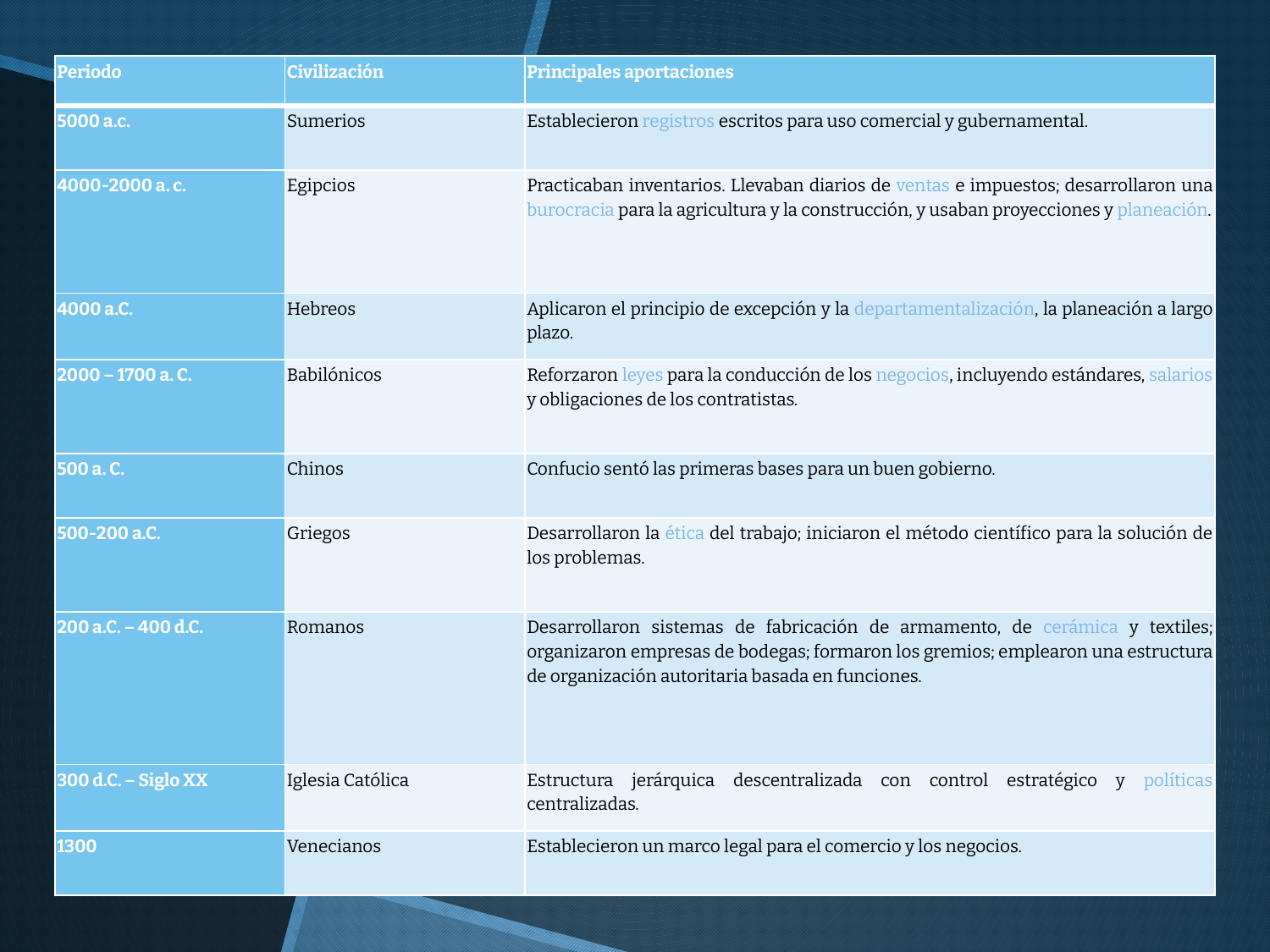

| Periodo | Civilización | Principales aportaciones |
| --- | --- | --- |
| 5000 a.c. | Sumerios | Establecieron registros escritos para uso comercial y gubernamental. |
| 4000-2000 a. c. | Egipcios | Practicaban inventarios. Llevaban diarios de ventas e impuestos; desarrollaron una burocracia para la agricultura y la construcción, y usaban proyecciones y planeación. |
| 4000 a.C. | Hebreos | Aplicaron el principio de excepción y la departamentalización, la planeación a largo plazo. |
| 2000 – 1700 a. C. | Babilónicos | Reforzaron leyes para la conducción de los negocios, incluyendo estándares, salarios y obligaciones de los contratistas. |
| 500 a. C. | Chinos | Confucio sentó las primeras bases para un buen gobierno. |
| 500-200 a.C. | Griegos | Desarrollaron la ética del trabajo; iniciaron el método científico para la solución de los problemas. |
| 200 a.C. – 400 d.C. | Romanos | Desarrollaron sistemas de fabricación de armamento, de cerámica y textiles; organizaron empresas de bodegas; formaron los gremios; emplearon una estructura de organización autoritaria basada en funciones. |
| 300 d.C. – Siglo XX | Iglesia Católica | Estructura jerárquica descentralizada con control estratégico y políticas centralizadas. |
| 1300 | Venecianos | Establecieron un marco legal para el comercio y los negocios. |